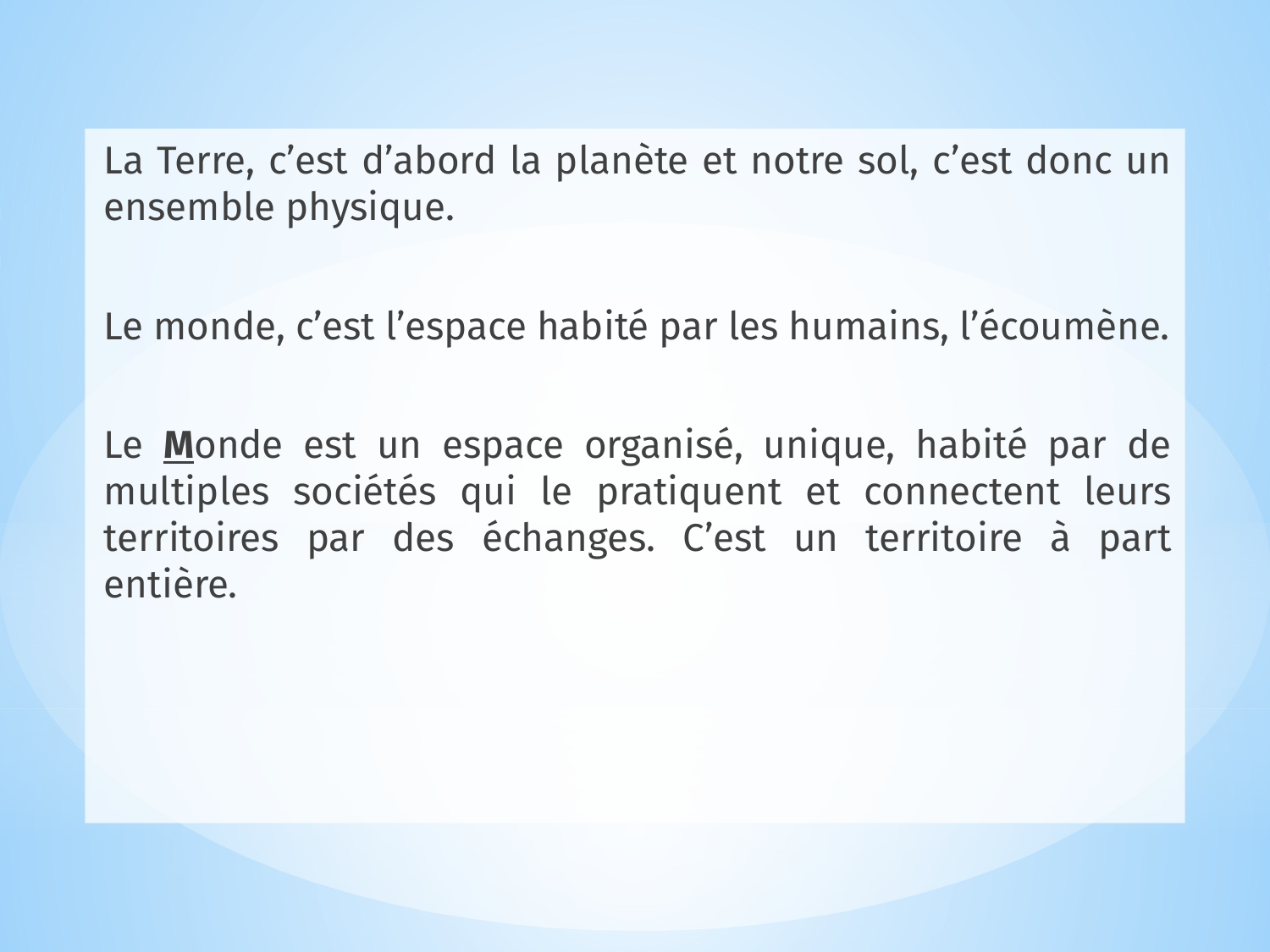

La Terre, c’est d’abord la planète et notre sol, c’est donc un ensemble physique.

Le monde, c’est l’espace habité par les humains, l’écoumène.

Le Monde est un espace organisé, unique, habité par de multiples sociétés qui le pratiquent et connectent leurs territoires par des échanges. C’est un territoire à part entière.